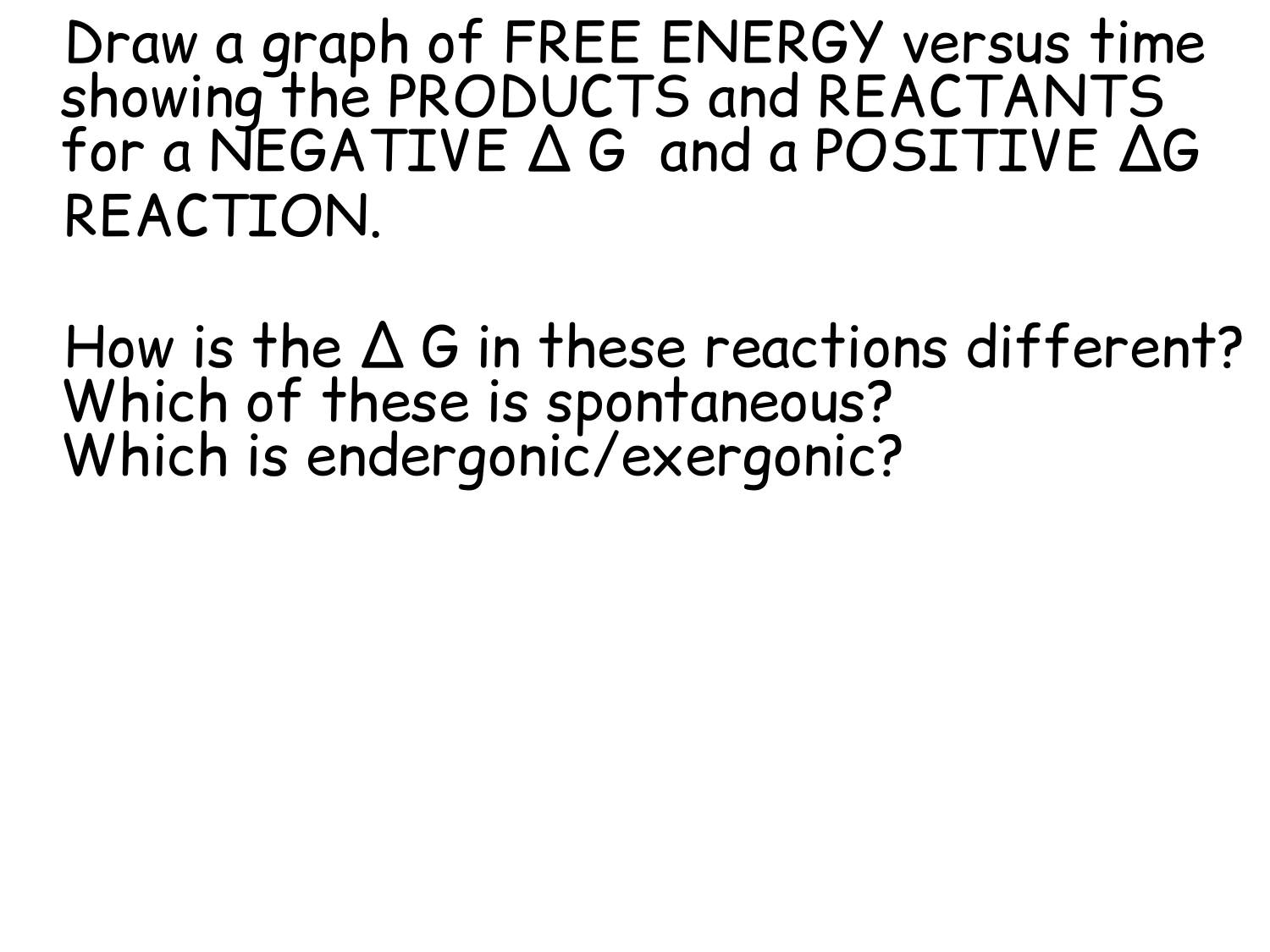

Draw a graph of FREE ENERGY versus time showing the PRODUCTS and REACTANTS for a NEGATIVE ∆ G  and a POSITIVE ∆G
   REACTION.

   How is the ∆ G in these reactions different? Which of these is spontaneous?
Which is endergonic/exergonic?